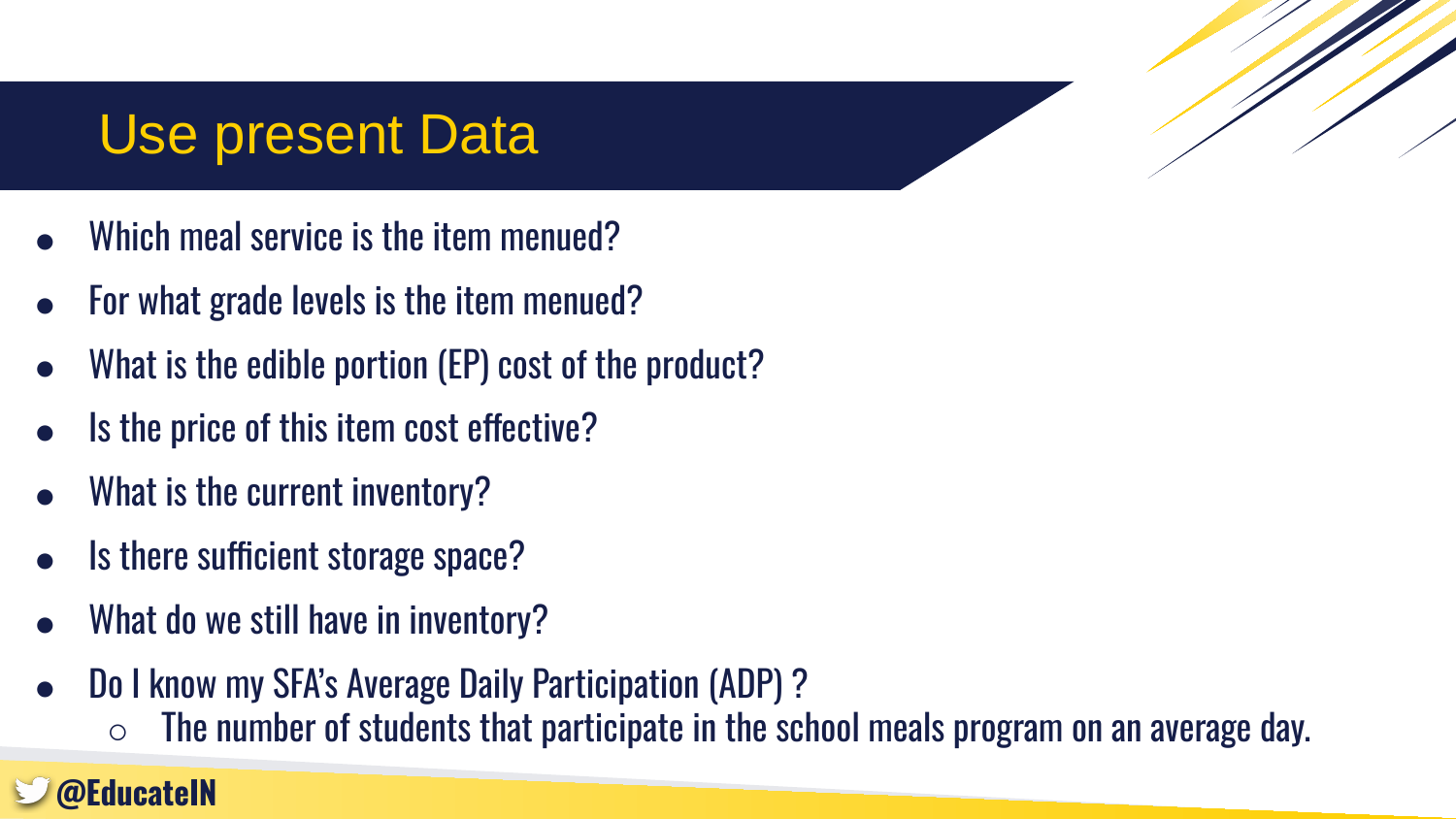

# Use present Data
Which meal service is the item menued?
For what grade levels is the item menued?
What is the edible portion (EP) cost of the product?
Is the price of this item cost effective?
What is the current inventory?
Is there sufficient storage space?
What do we still have in inventory?
Do I know my SFA’s Average Daily Participation (ADP) ?
The number of students that participate in the school meals program on an average day.